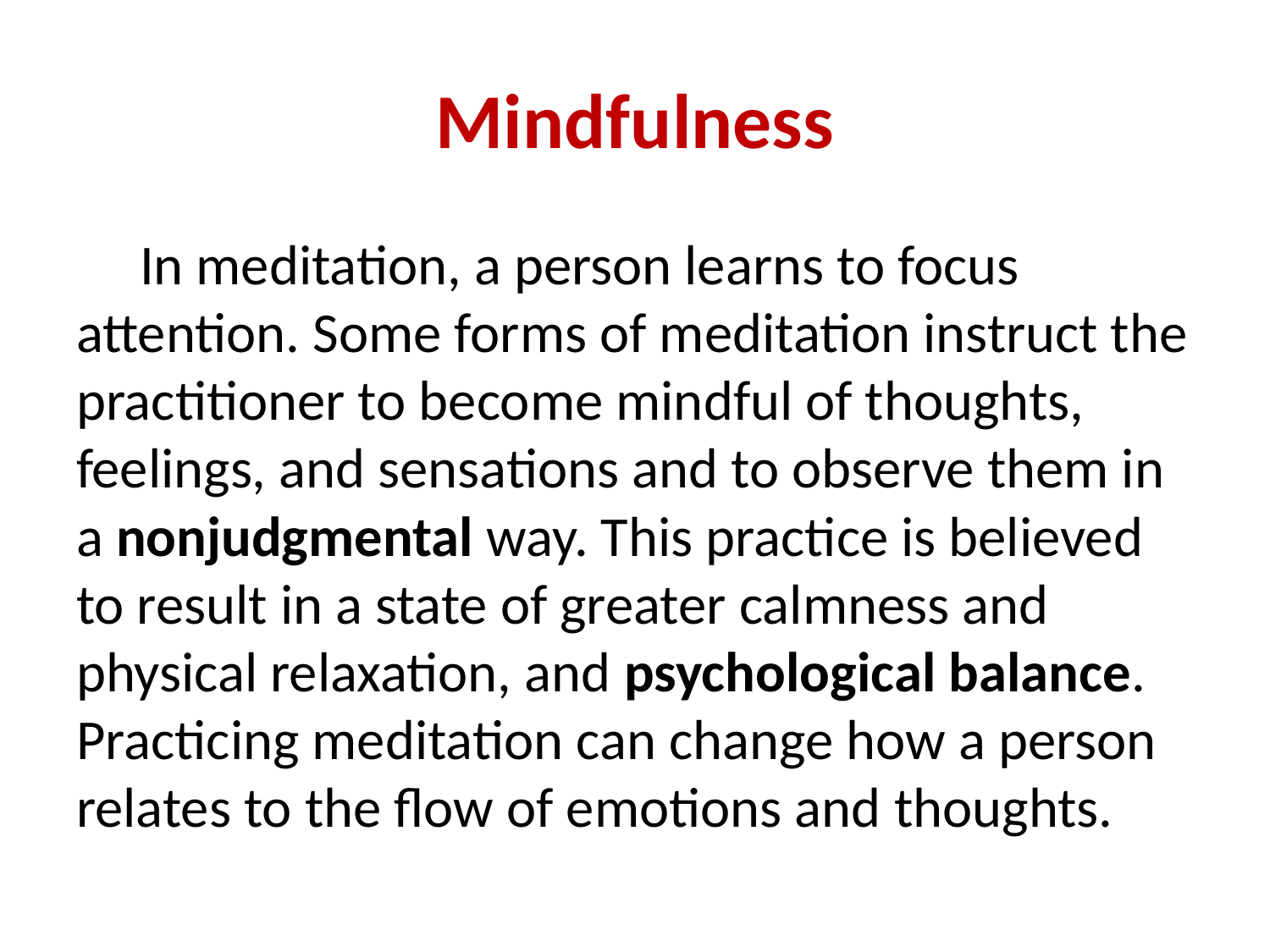

# Mindfulness
     In meditation, a person learns to focus attention. Some forms of meditation instruct the practitioner to become mindful of thoughts, feelings, and sensations and to observe them in a nonjudgmental way. This practice is believed to result in a state of greater calmness and physical relaxation, and psychological balance. Practicing meditation can change how a person relates to the flow of emotions and thoughts.